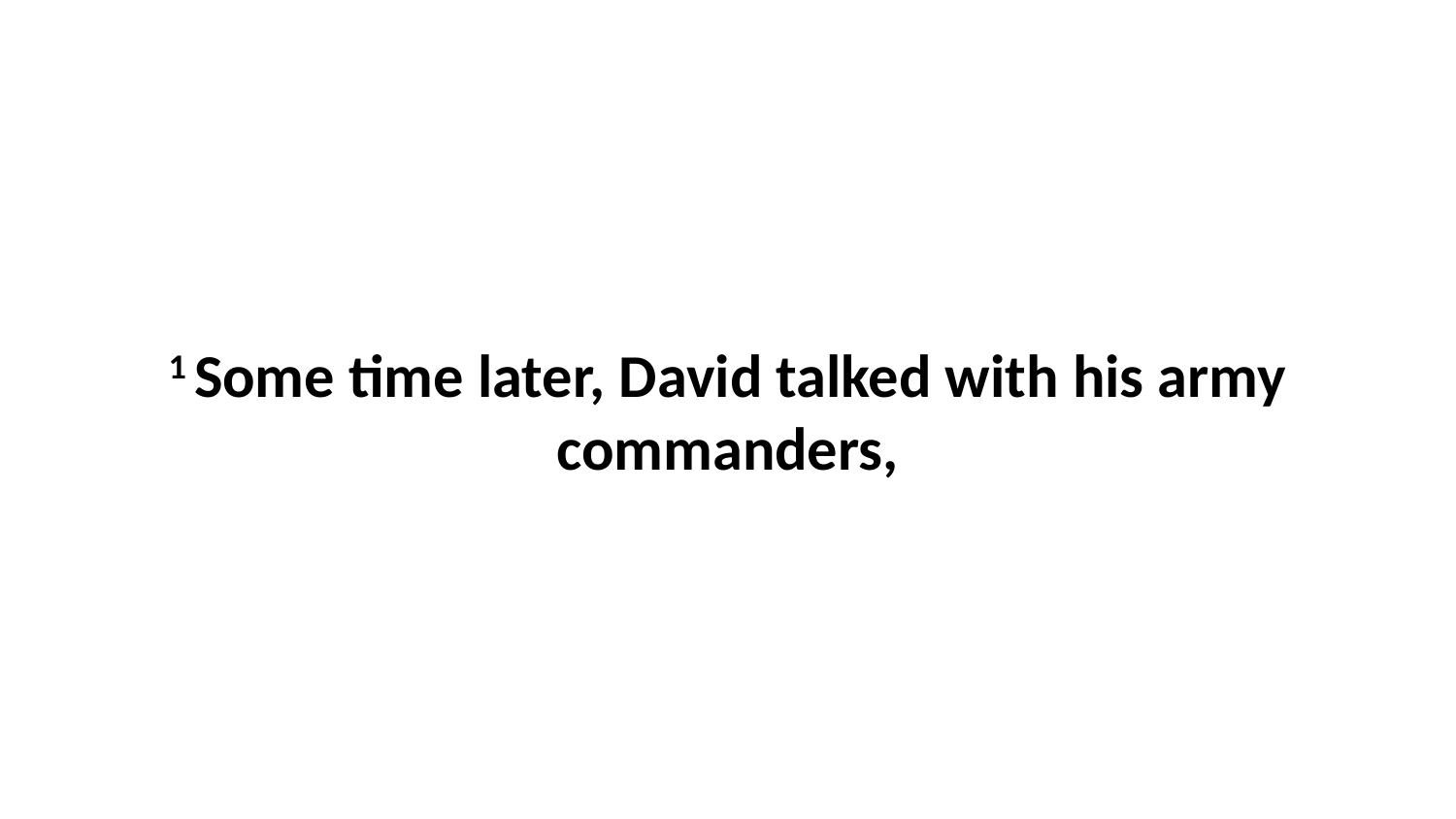

1 Some time later, David talked with his army commanders,